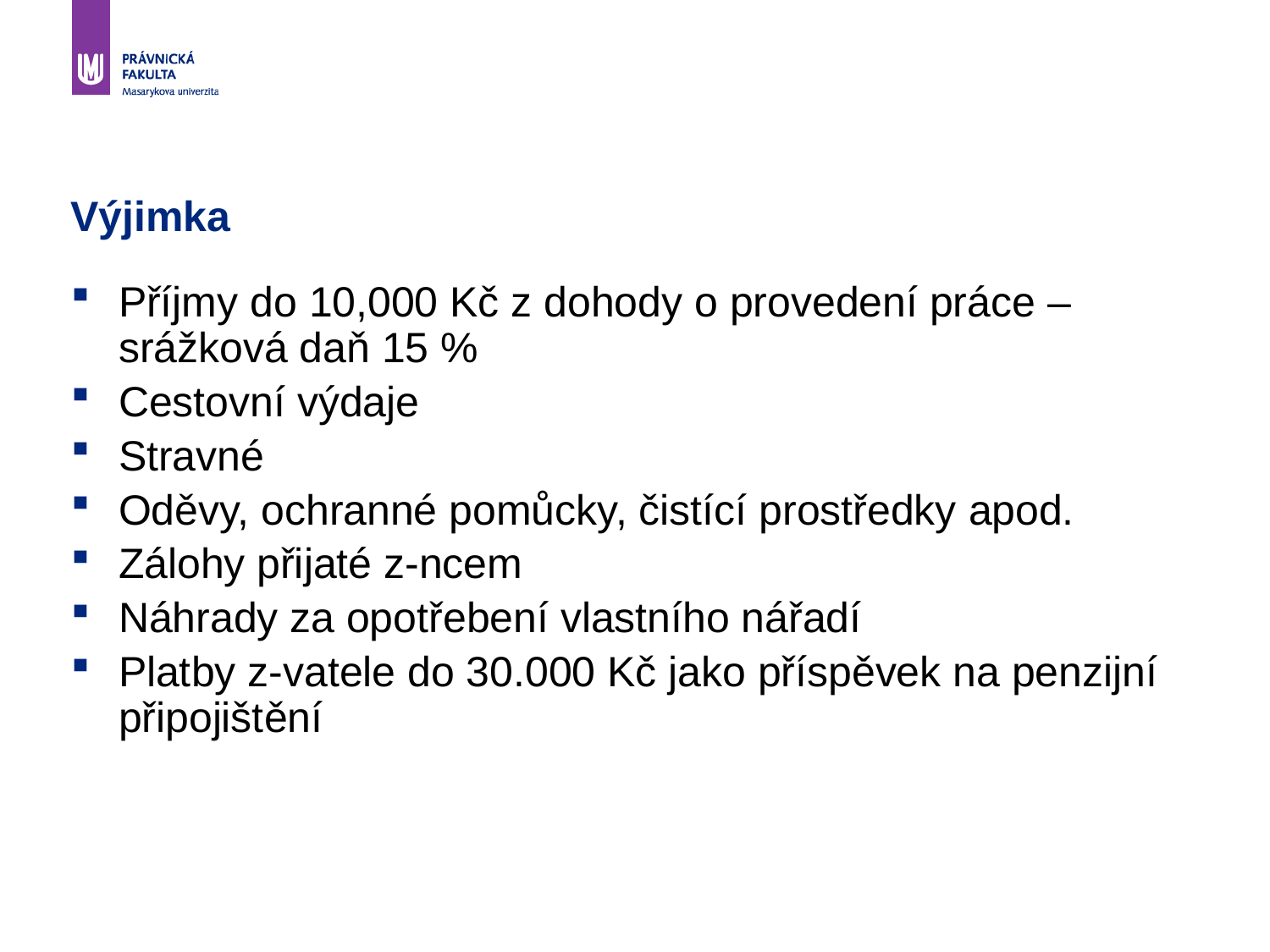

# Výjimka
Příjmy do 10,000 Kč z dohody o provedení práce – srážková daň 15 %
Cestovní výdaje
Stravné
Oděvy, ochranné pomůcky, čistící prostředky apod.
Zálohy přijaté z-ncem
Náhrady za opotřebení vlastního nářadí
Platby z-vatele do 30.000 Kč jako příspěvek na penzijní připojištění